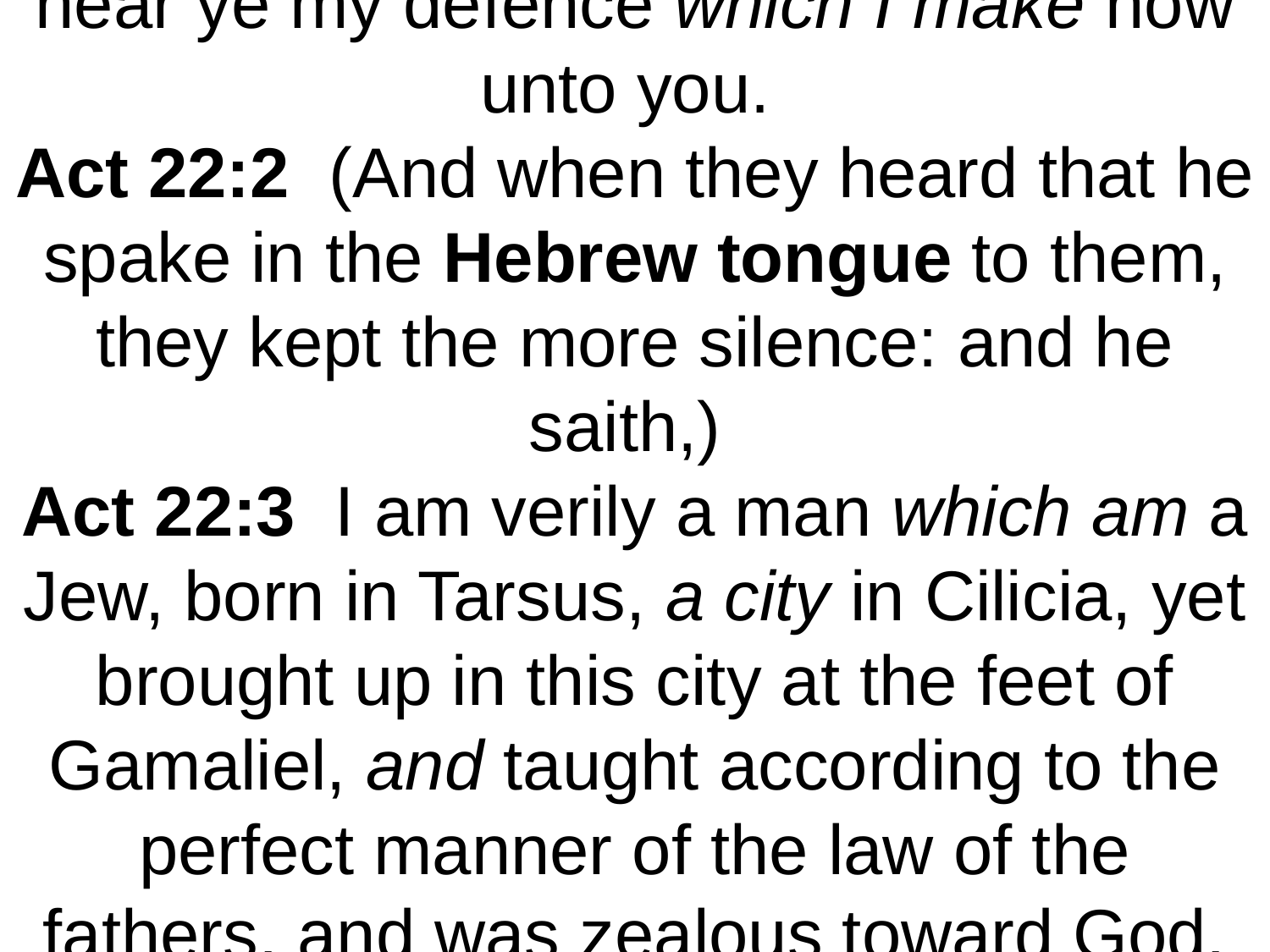

# Act 22:1  Men, brethren, and fathers, hear ye my defence which I make now unto you. Act 22:2  (And when they heard that he spake in the Hebrew tongue to them, they kept the more silence: and he saith,) Act 22:3  I am verily a man which am a Jew, born in Tarsus, a city in Cilicia, yet brought up in this city at the feet of Gamaliel, and taught according to the perfect manner of the law of the fathers, and was zealous toward God, as ye all are this day. KJV